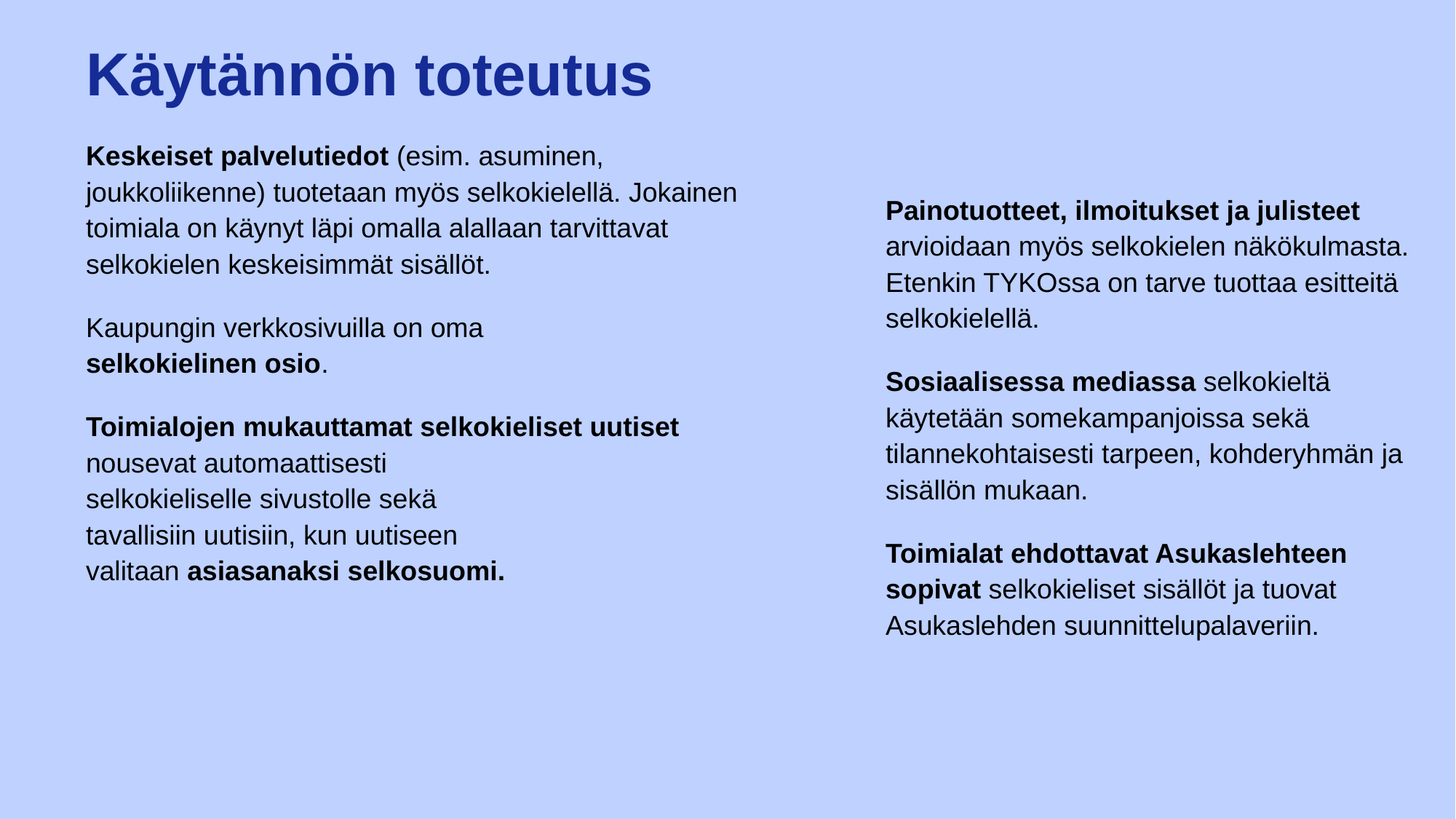

Käytännön toteutus
Keskeiset palvelutiedot (esim. asuminen, joukkoliikenne) tuotetaan myös selkokielellä. Jokainen toimiala on käynyt läpi omalla alallaan tarvittavat selkokielen keskeisimmät sisällöt.
Kaupungin verkkosivuilla on oma
selkokielinen osio.
Toimialojen mukauttamat selkokieliset uutiset nousevat automaattisesti
selkokieliselle sivustolle sekä
tavallisiin uutisiin, kun uutiseen
valitaan asiasanaksi selkosuomi.

Painotuotteet, ilmoitukset ja julisteet arvioidaan myös selkokielen näkökulmasta. Etenkin TYKOssa on tarve tuottaa esitteitä selkokielellä.
Sosiaalisessa mediassa selkokieltä käytetään somekampanjoissa sekä tilannekohtaisesti tarpeen, kohderyhmän ja sisällön mukaan.
Toimialat ehdottavat Asukaslehteen sopivat selkokieliset sisällöt ja tuovat Asukaslehden suunnittelupalaveriin.